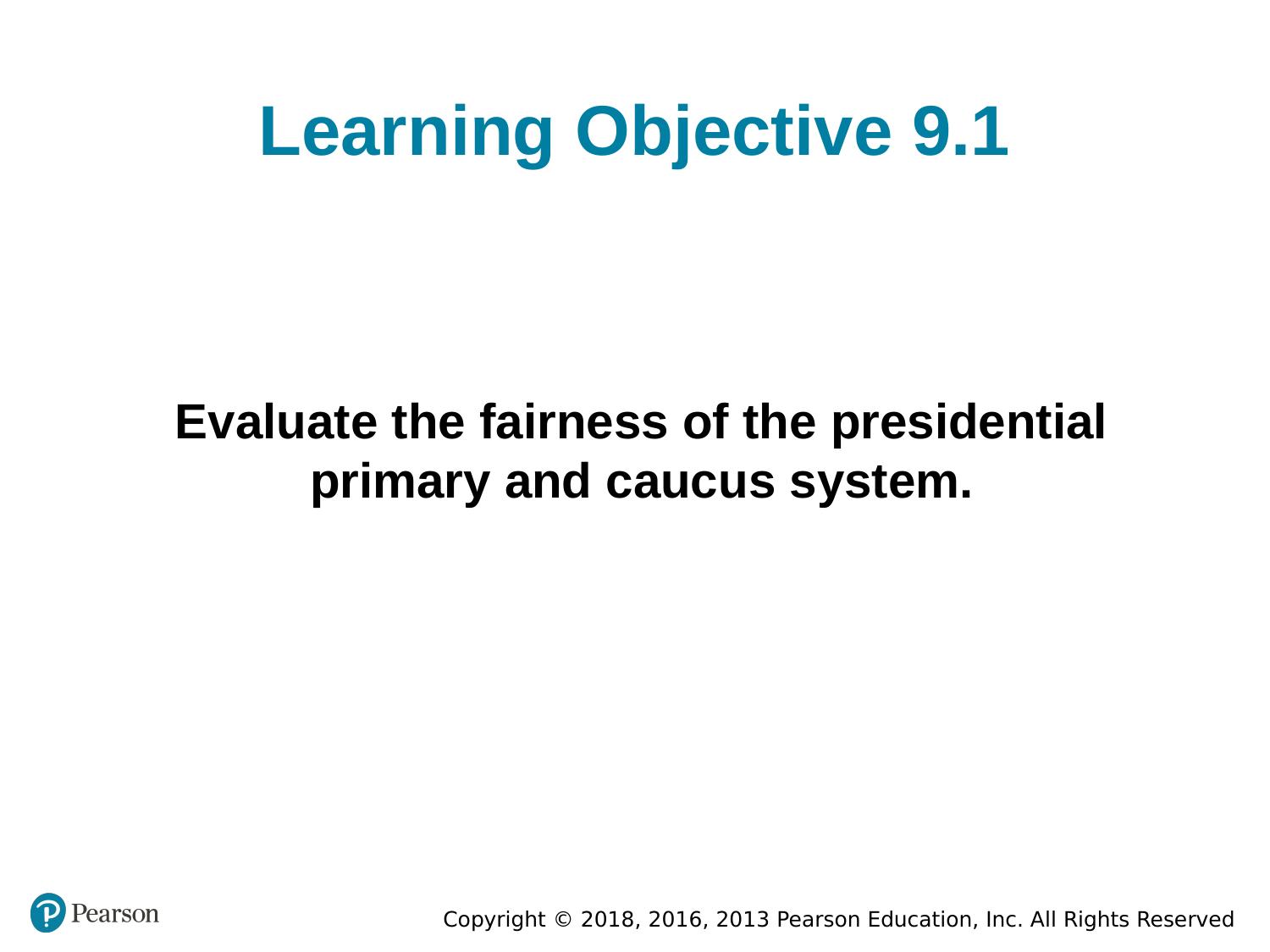

# Learning Objective 9.1

Evaluate the fairness of the presidential primary and caucus system.